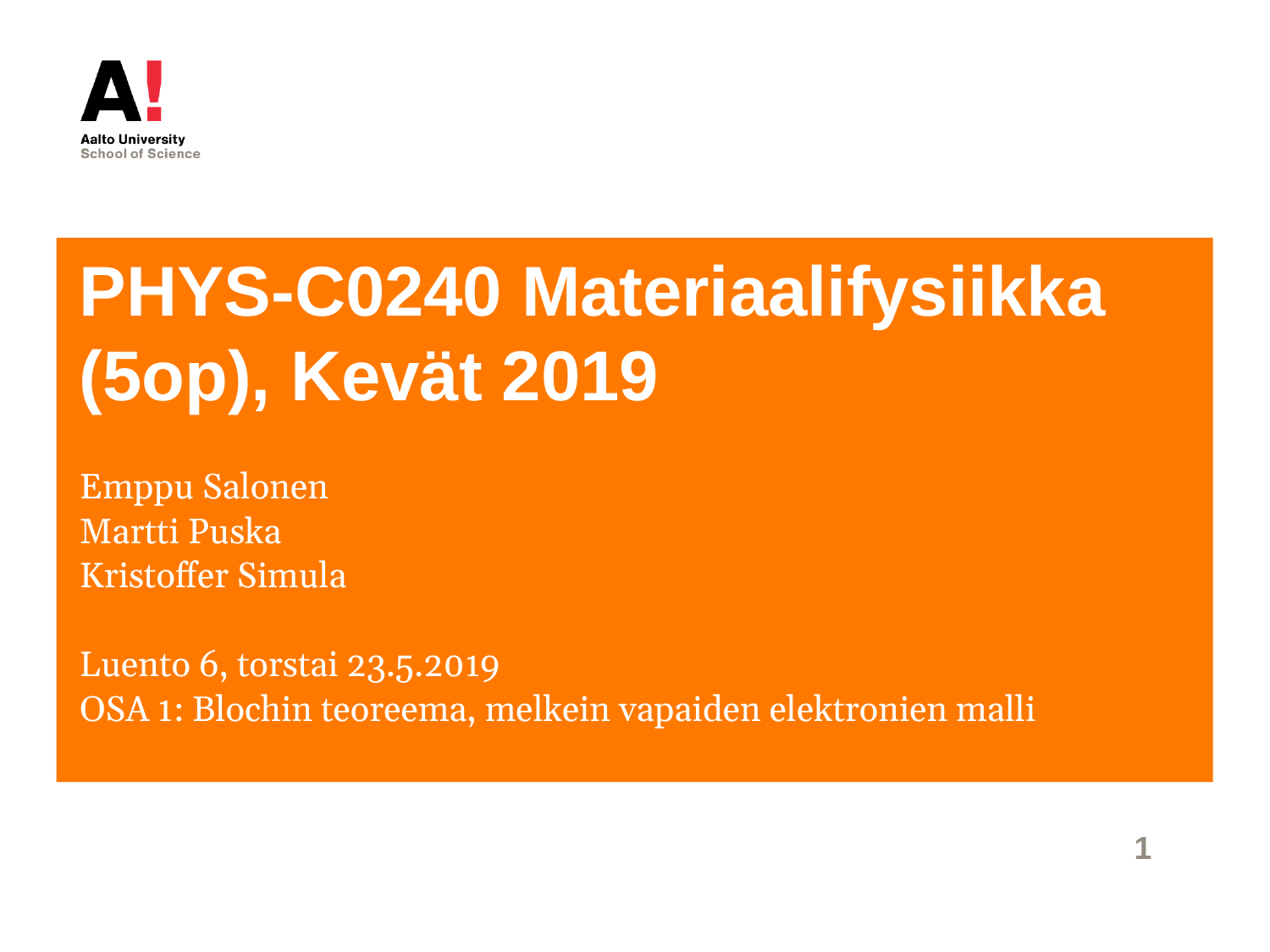

# PHYS-C0240 Materiaalifysiikka (5op), Kevät 2019
Emppu Salonen
Martti Puska
Kristoffer Simula

Luento 6, torstai 23.5.2019
OSA 1: Blochin teoreema, melkein vapaiden elektronien malli

1